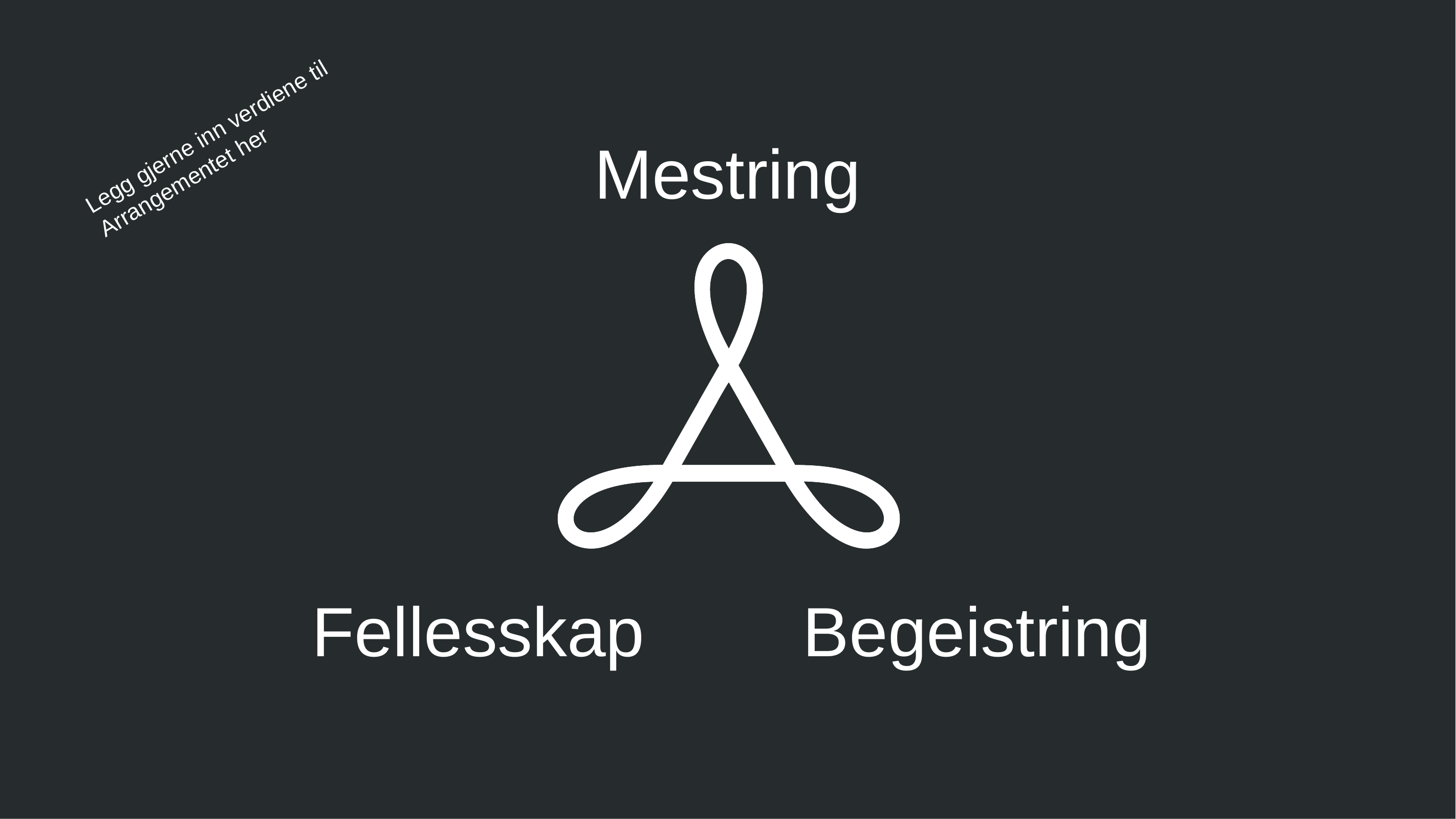

Legg gjerne inn verdiene til
Arrangementet her
Mestring
Fellesskap
Begeistring